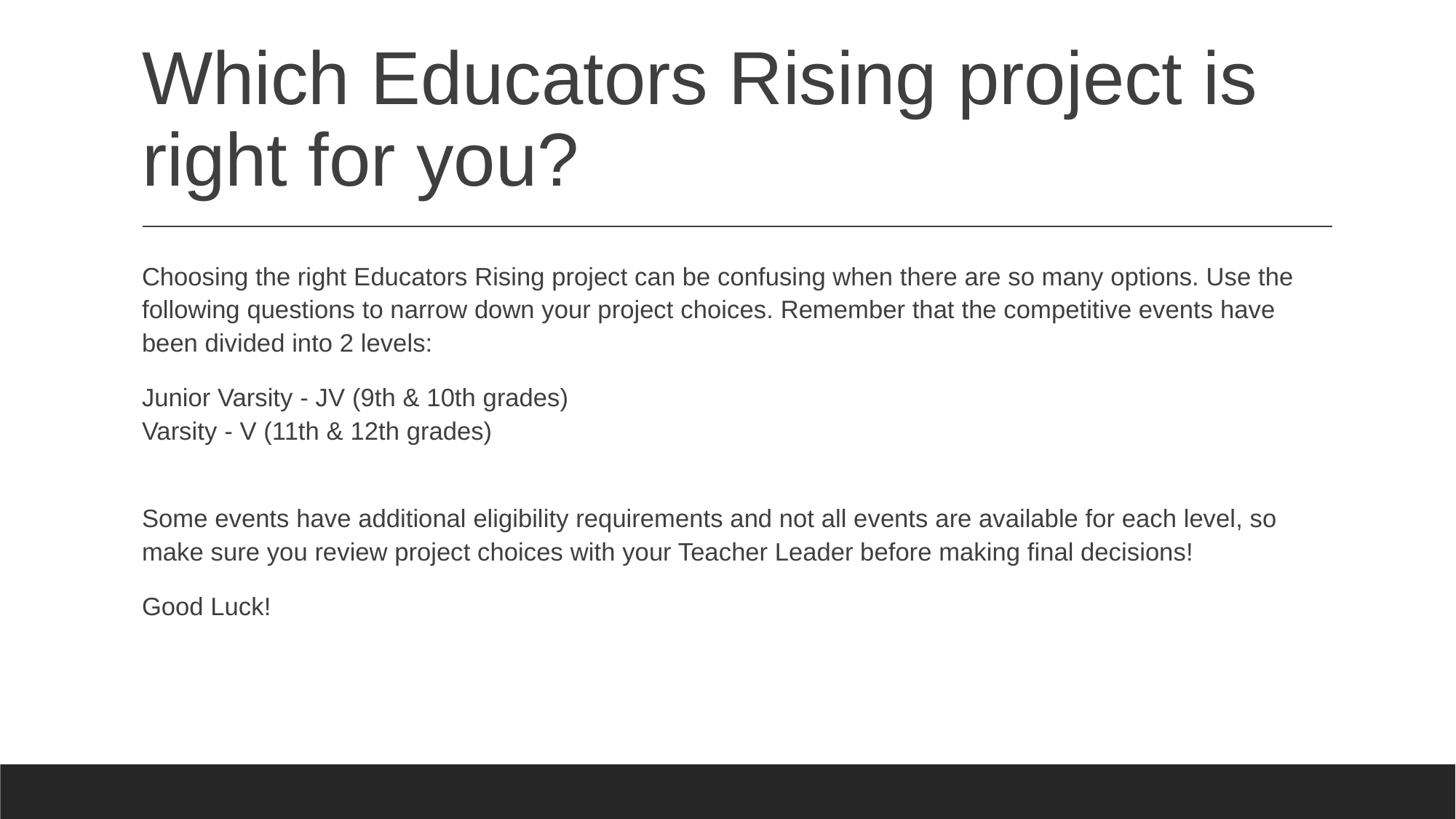

# Which Educators Rising project is right for you?
Choosing the right Educators Rising project can be confusing when there are so many options. Use the following questions to narrow down your project choices. Remember that the competitive events have been divided into 2 levels:
Junior Varsity - JV (9th & 10th grades)
Varsity - V (11th & 12th grades)
Some events have additional eligibility requirements and not all events are available for each level, so make sure you review project choices with your Teacher Leader before making final decisions!
Good Luck!